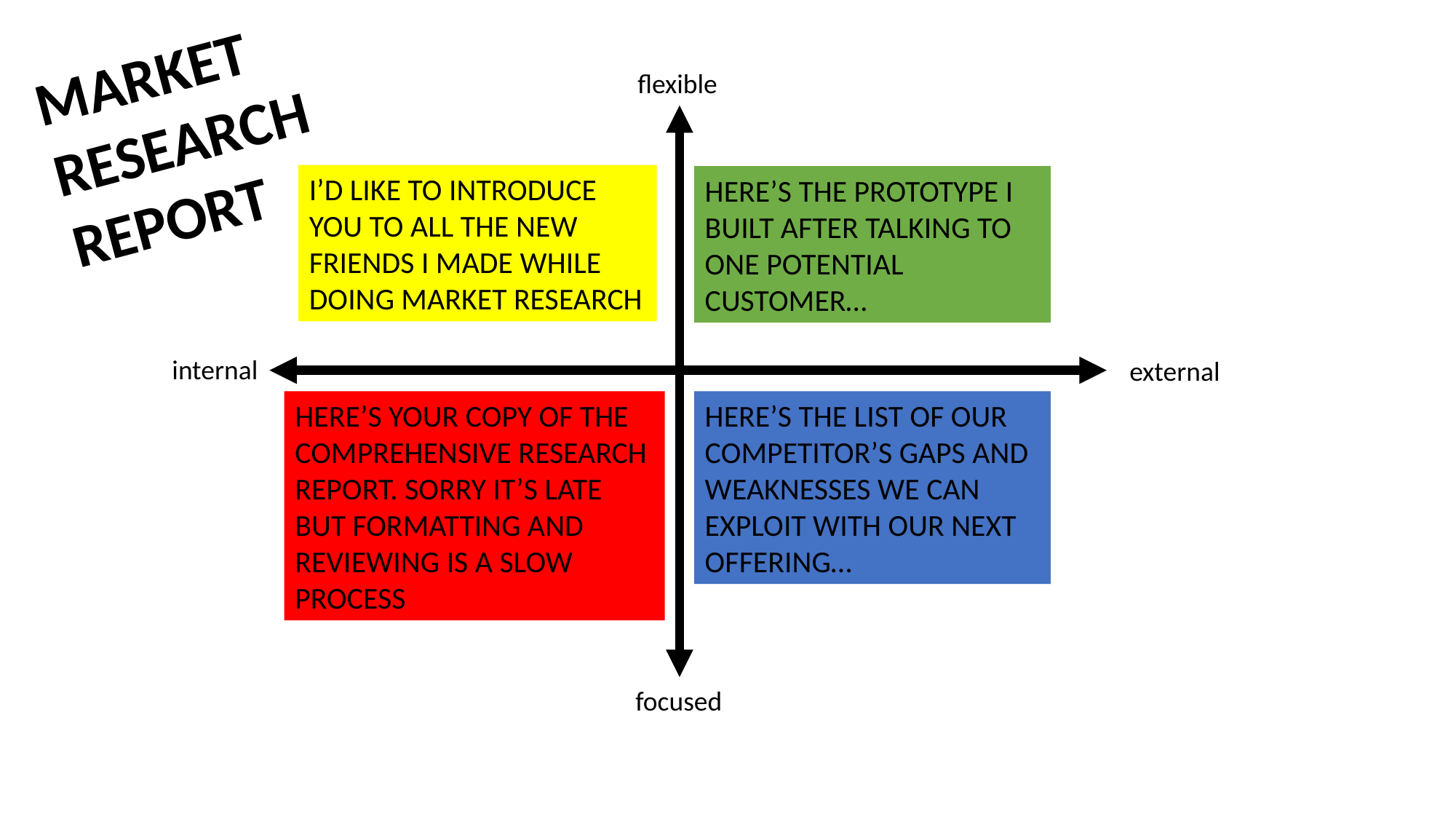

MARKET
RESEARCH
REPORT
flexible
I’D LIKE TO INTRODUCE YOU TO ALL THE NEW FRIENDS I MADE WHILE DOING MARKET RESEARCH
HERE’S THE PROTOTYPE I BUILT AFTER TALKING TO ONE POTENTIAL CUSTOMER…
internal
external
HERE’S YOUR COPY OF THE COMPREHENSIVE RESEARCH REPORT. SORRY IT’S LATE BUT FORMATTING AND REVIEWING IS A SLOW PROCESS
HERE’S THE LIST OF OUR COMPETITOR’S GAPS AND WEAKNESSES WE CAN EXPLOIT WITH OUR NEXT OFFERING…
focused